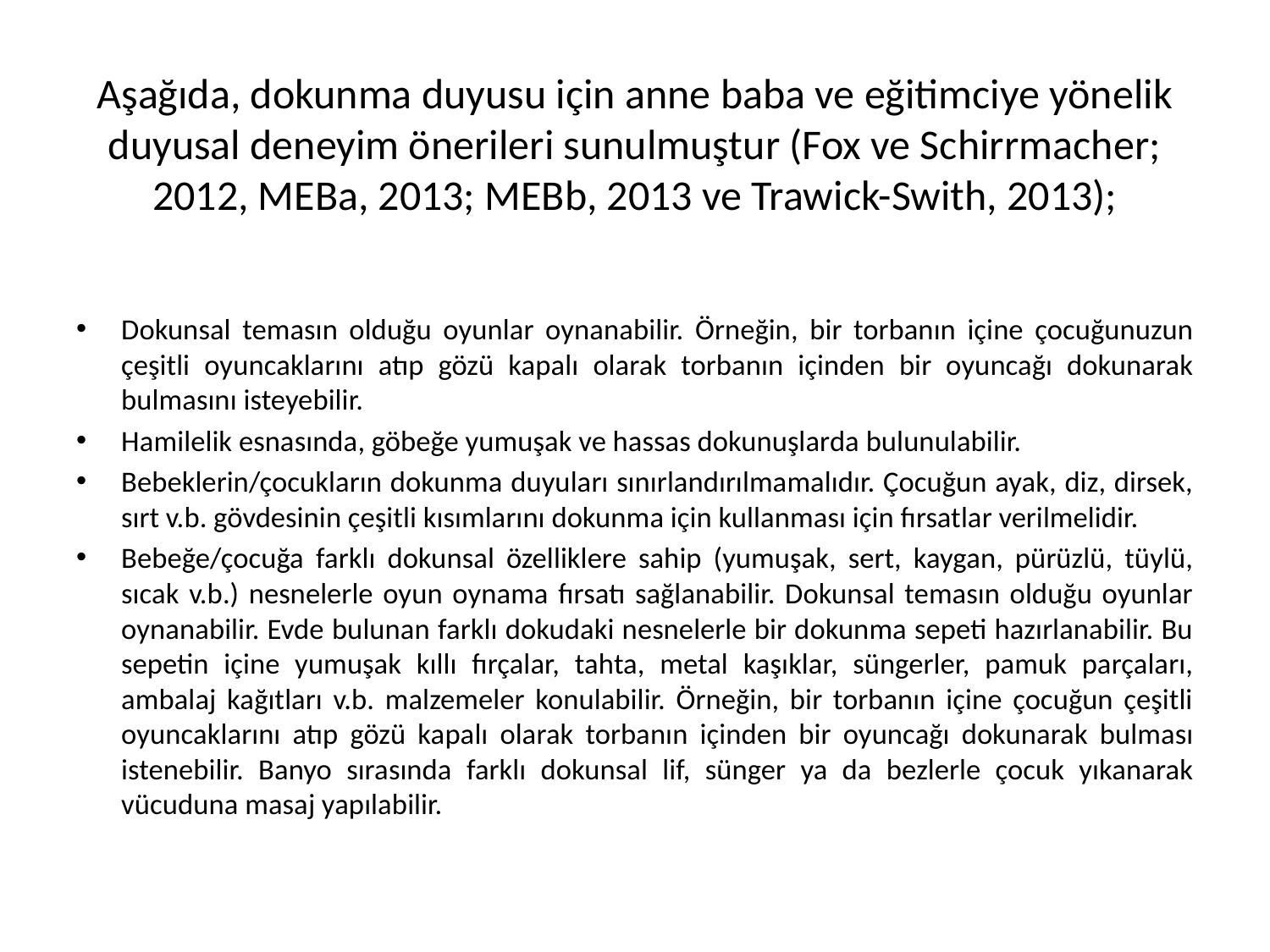

# Aşağıda, dokunma duyusu için anne baba ve eğitimciye yönelik duyusal deneyim önerileri sunulmuştur (Fox ve Schirrmacher; 2012, MEBa, 2013; MEBb, 2013 ve Trawick-Swith, 2013);

Dokunsal temasın olduğu oyunlar oynanabilir. Örneğin, bir torbanın içine çocuğunuzun çeşitli oyuncaklarını atıp gözü kapalı olarak torbanın içinden bir oyuncağı dokunarak bulmasını isteyebilir.
Hamilelik esnasında, göbeğe yumuşak ve hassas dokunuşlarda bulunulabilir.
Bebeklerin/çocukların dokunma duyuları sınırlandırılmamalıdır. Çocuğun ayak, diz, dirsek, sırt v.b. gövdesinin çeşitli kısımlarını dokunma için kullanması için fırsatlar verilmelidir.
Bebeğe/çocuğa farklı dokunsal özelliklere sahip (yumuşak, sert, kaygan, pürüzlü, tüylü, sıcak v.b.) nesnelerle oyun oynama fırsatı sağlanabilir. Dokunsal temasın olduğu oyunlar oynanabilir. Evde bulunan farklı dokudaki nesnelerle bir dokunma sepeti hazırlanabilir. Bu sepetin içine yumuşak kıllı fırçalar, tahta, metal kaşıklar, süngerler, pamuk parçaları, ambalaj kağıtları v.b. malzemeler konulabilir. Örneğin, bir torbanın içine çocuğun çeşitli oyuncaklarını atıp gözü kapalı olarak torbanın içinden bir oyuncağı dokunarak bulması istenebilir. Banyo sırasında farklı dokunsal lif, sünger ya da bezlerle çocuk yıkanarak vücuduna masaj yapılabilir.